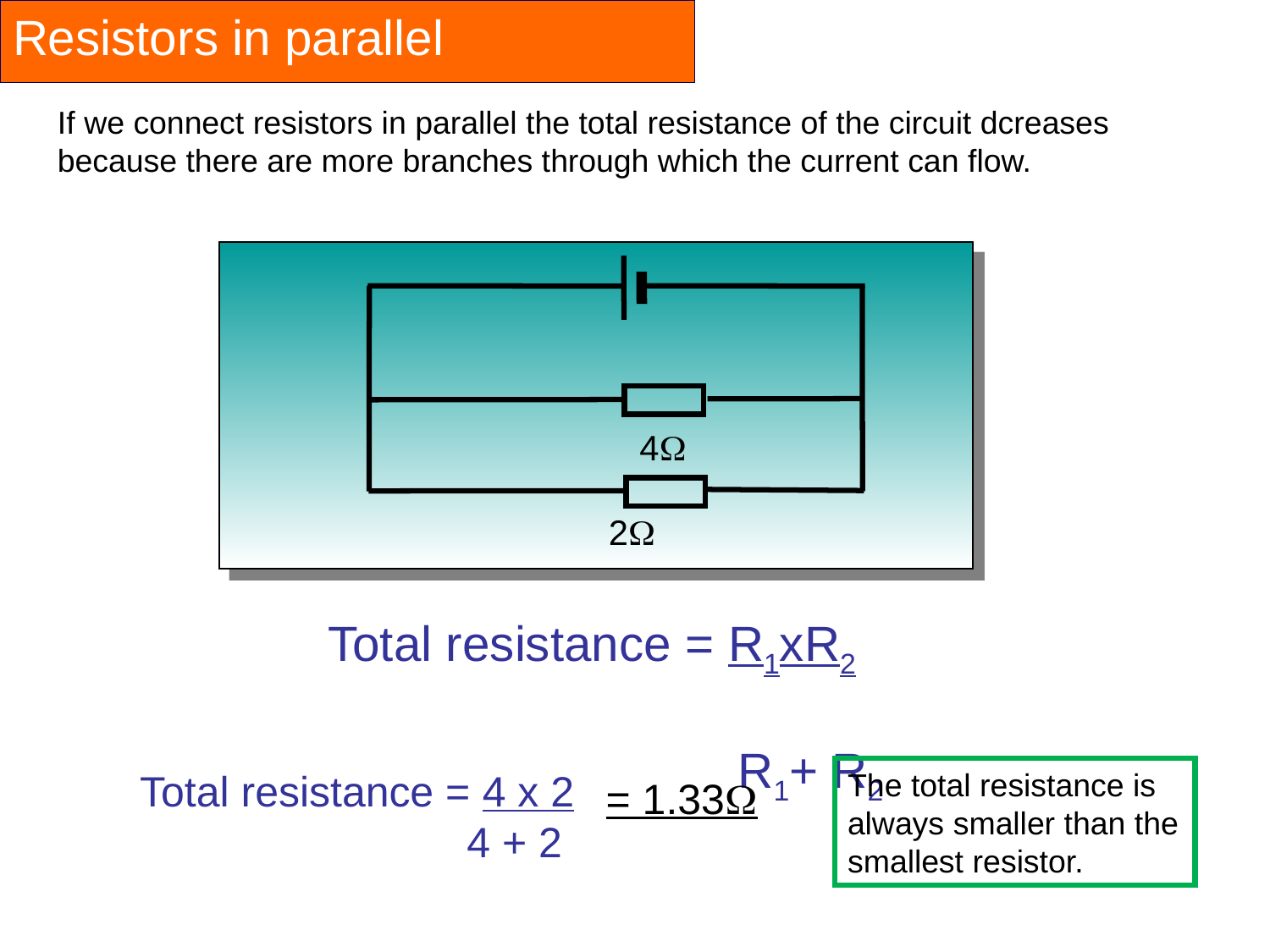

Resistors in parallel
If we connect resistors in parallel the total resistance of the circuit dcreases because there are more branches through which the current can flow.

4Ω

2Ω
Total resistance = R1xR2                                                         R1+ R2
Total resistance = 4 x 2
   4 + 2
The total resistance is always smaller than the smallest resistor.
= 1.33Ω